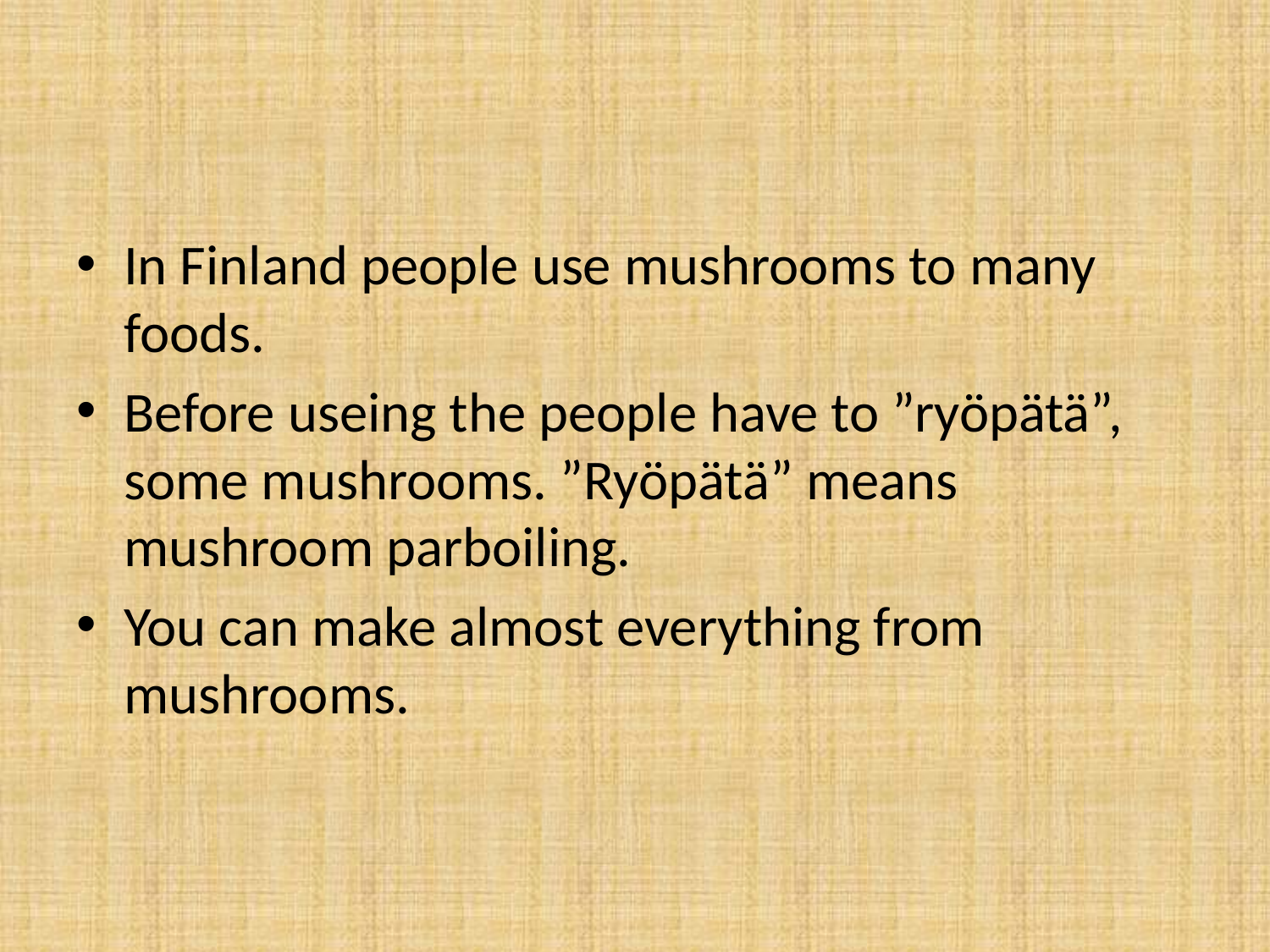

#
In Finland people use mushrooms to many foods.
Before useing the people have to ”ryöpätä”, some mushrooms. ”Ryöpätä” means mushroom parboiling.
You can make almost everything from mushrooms.